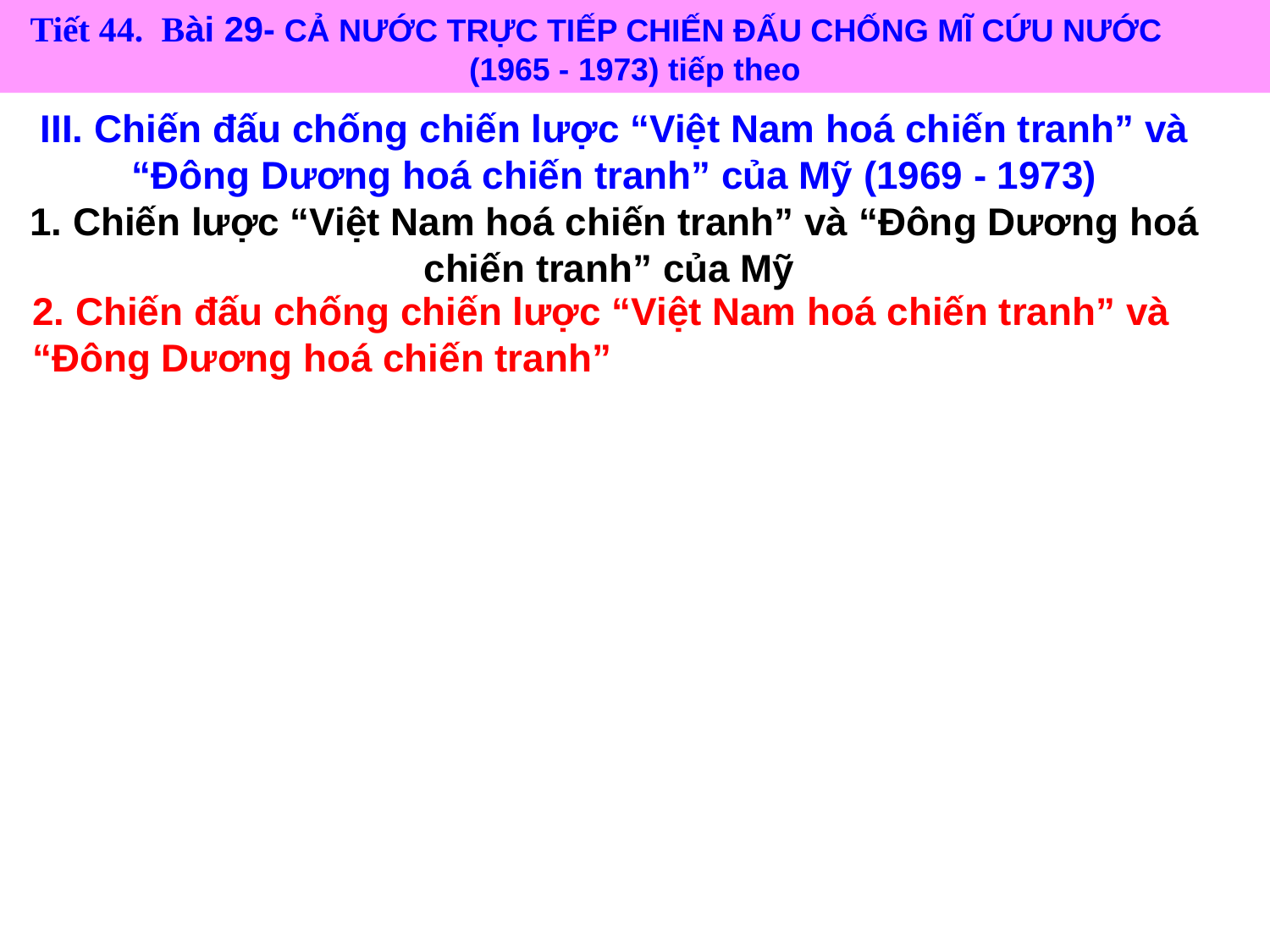

Tiết 44.  Bài 29- CẢ NƯỚC TRỰC TIẾP CHIẾN ĐẤU CHỐNG MĨ CỨU NƯỚC
(1965 - 1973) tiếp theo
III. Chiến đấu chống chiến lược “Việt Nam hoá chiến tranh” và “Đông Dương hoá chiến tranh” của Mỹ (1969 - 1973)
1. Chiến lược “Việt Nam hoá chiến tranh” và “Đông Dương hoá chiến tranh” của Mỹ
2. Chiến đấu chống chiến lược “Việt Nam hoá chiến tranh” và “Đông Dương hoá chiến tranh”